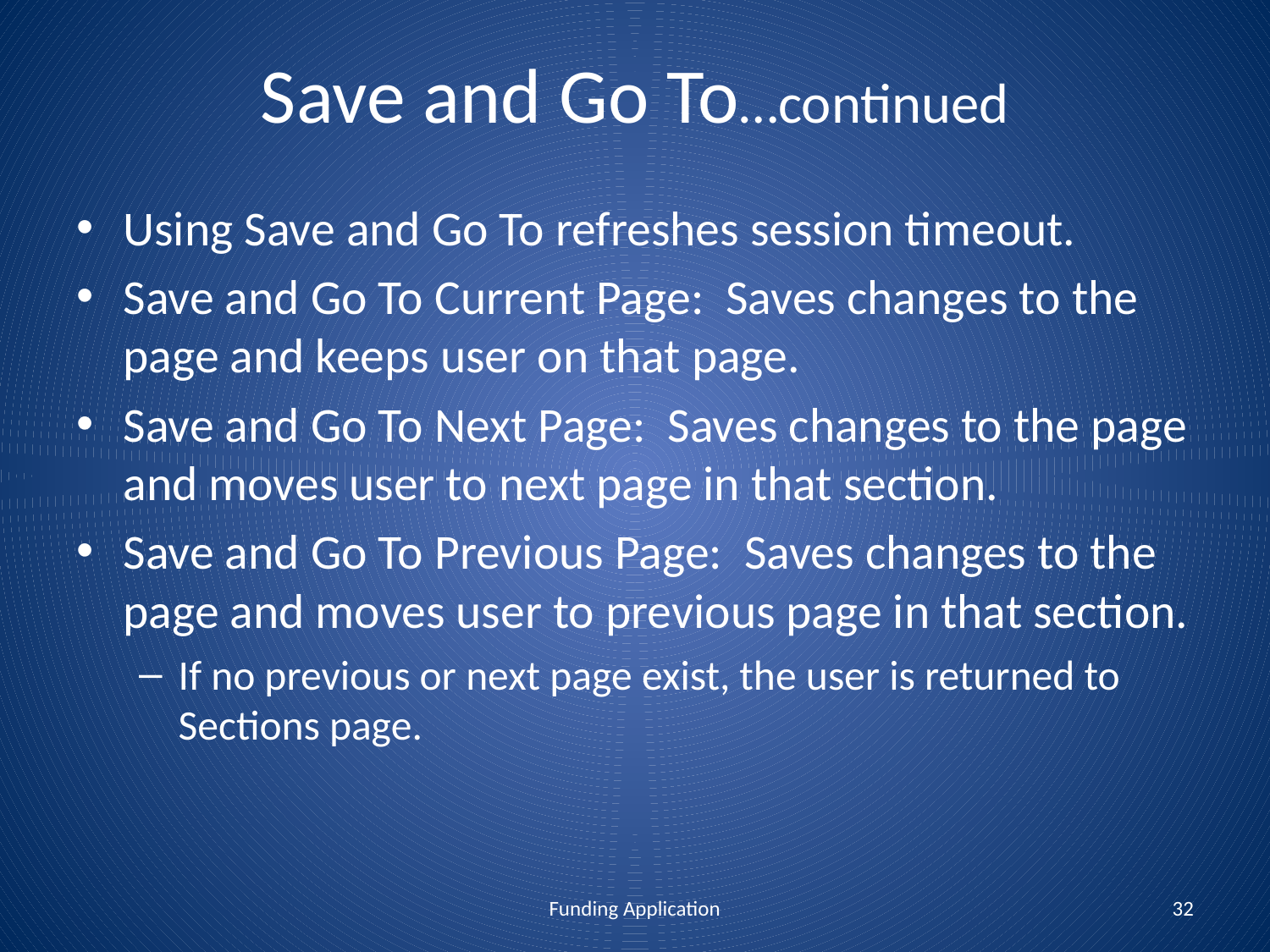

# Save and Go To…continued
Using Save and Go To refreshes session timeout.
Save and Go To Current Page:  Saves changes to the page and keeps user on that page.
Save and Go To Next Page:  Saves changes to the page and moves user to next page in that section.
Save and Go To Previous Page:  Saves changes to the page and moves user to previous page in that section.
If no previous or next page exist, the user is returned to Sections page.
Funding Application
32